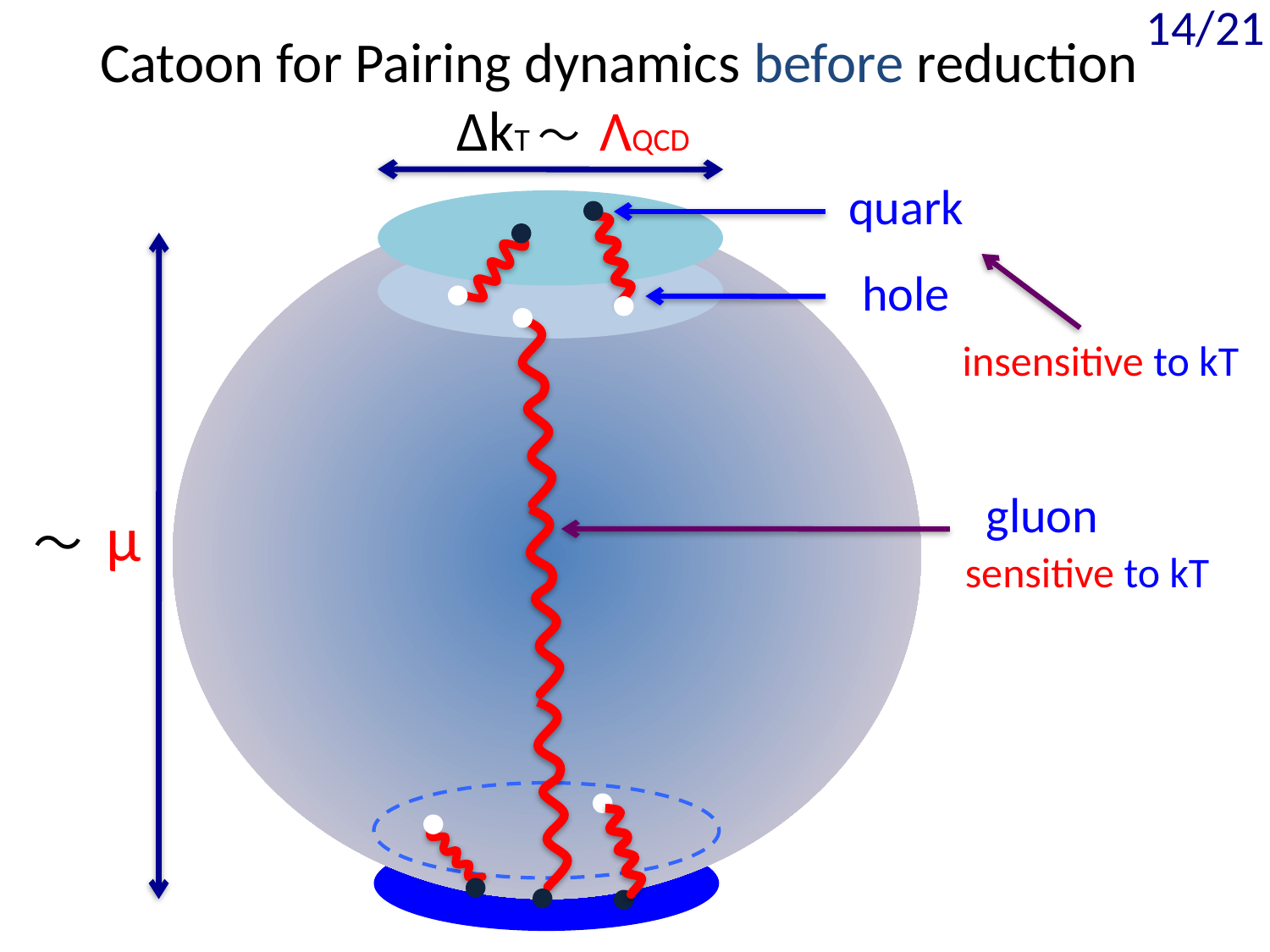

14/21
Catoon for Pairing dynamics before reduction
ΔkT〜 ΛQCD
quark

insensitive to kT
hole

gluon
〜 μ
sensitive to kT